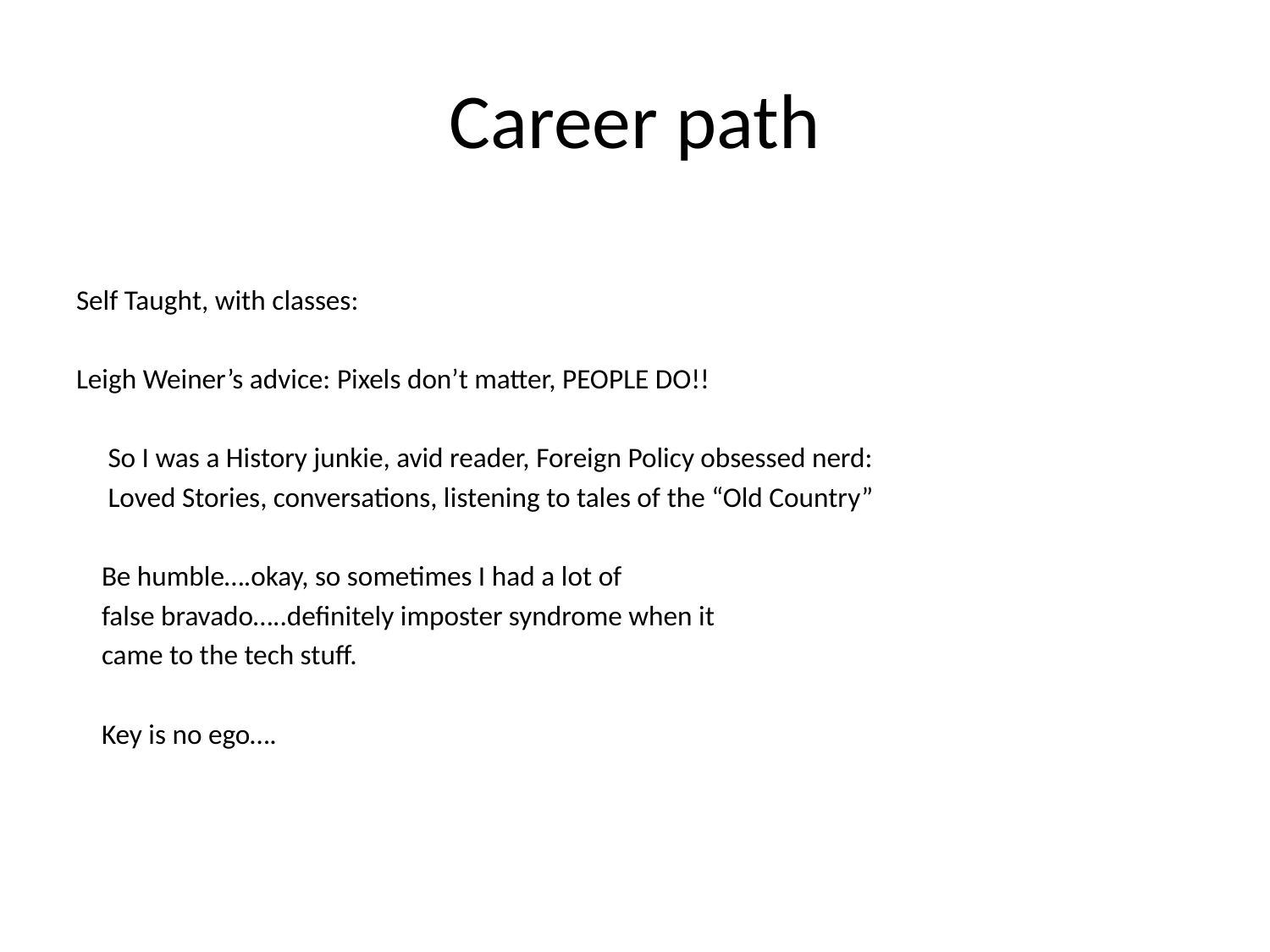

# Career path

Self Taught, with classes:

Leigh Weiner’s advice: Pixels don’t matter, PEOPLE DO!!

     So I was a History junkie, avid reader, Foreign Policy obsessed nerd:
     Loved Stories, conversations, listening to tales of the “Old Country”

    Be humble….okay, so sometimes I had a lot of
    false bravado…..definitely imposter syndrome when it
    came to the tech stuff.

    Key is no ego….